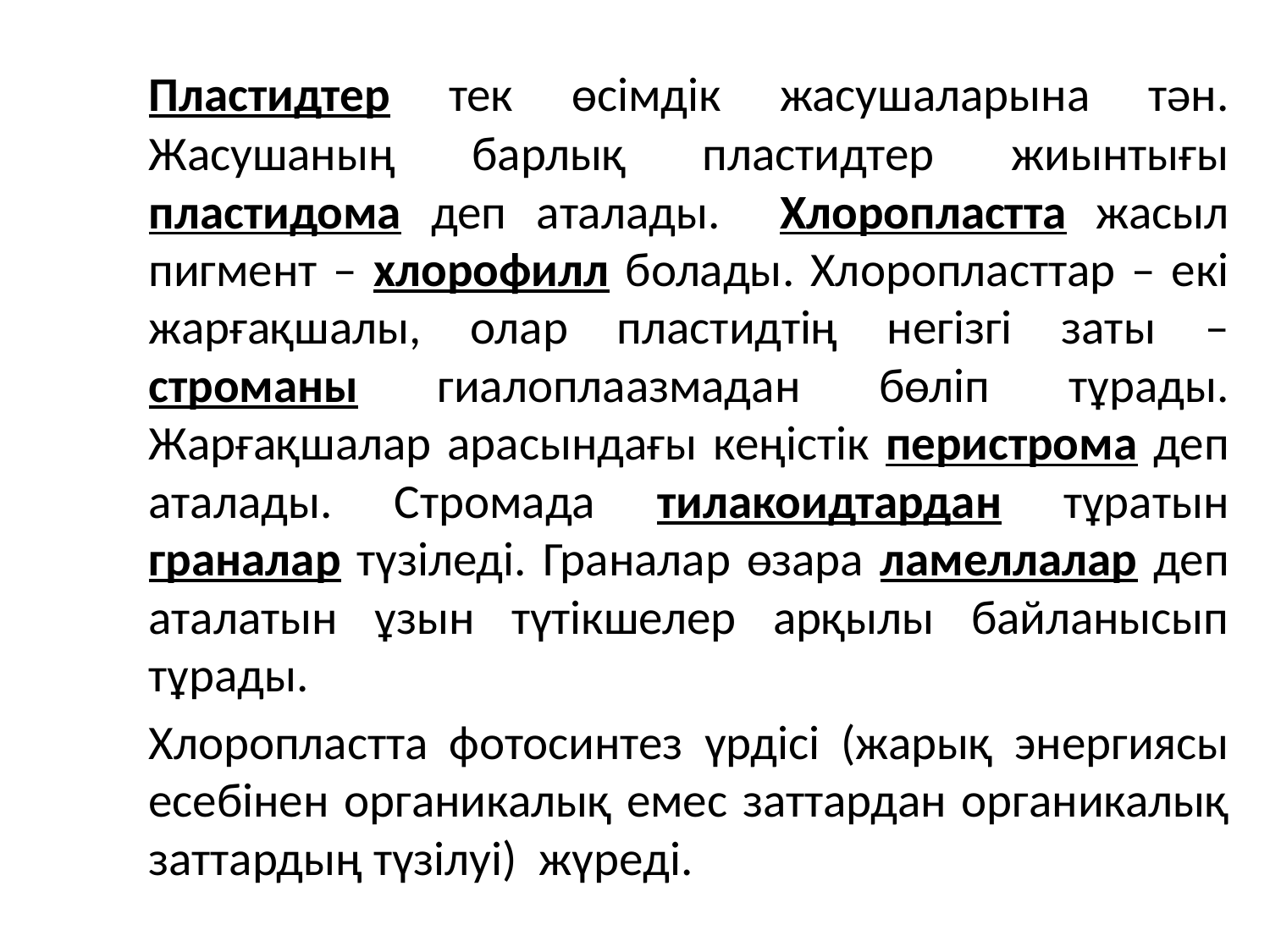

Пластидтер тек өсімдік жасушаларына тән. Жасушаның барлық пластидтер жиынтығы пластидома деп аталады.  Хлоропластта жасыл пигмент – хлорофилл болады. Хлоропласттар – екі жарғақшалы, олар пластидтің негізгі заты – строманы гиалоплаазмадан бөліп тұрады. Жарғақшалар арасындағы кеңістік перистрома деп аталады. Стромада тилакоидтардан тұратын граналар түзіледі. Граналар өзара ламеллалар деп аталатын ұзын түтікшелер арқылы байланысып тұрады.
		Хлоропластта фотосинтез үрдісі (жарық энергиясы есебінен органикалық емес заттардан органикалық заттардың түзілуі)  жүреді.